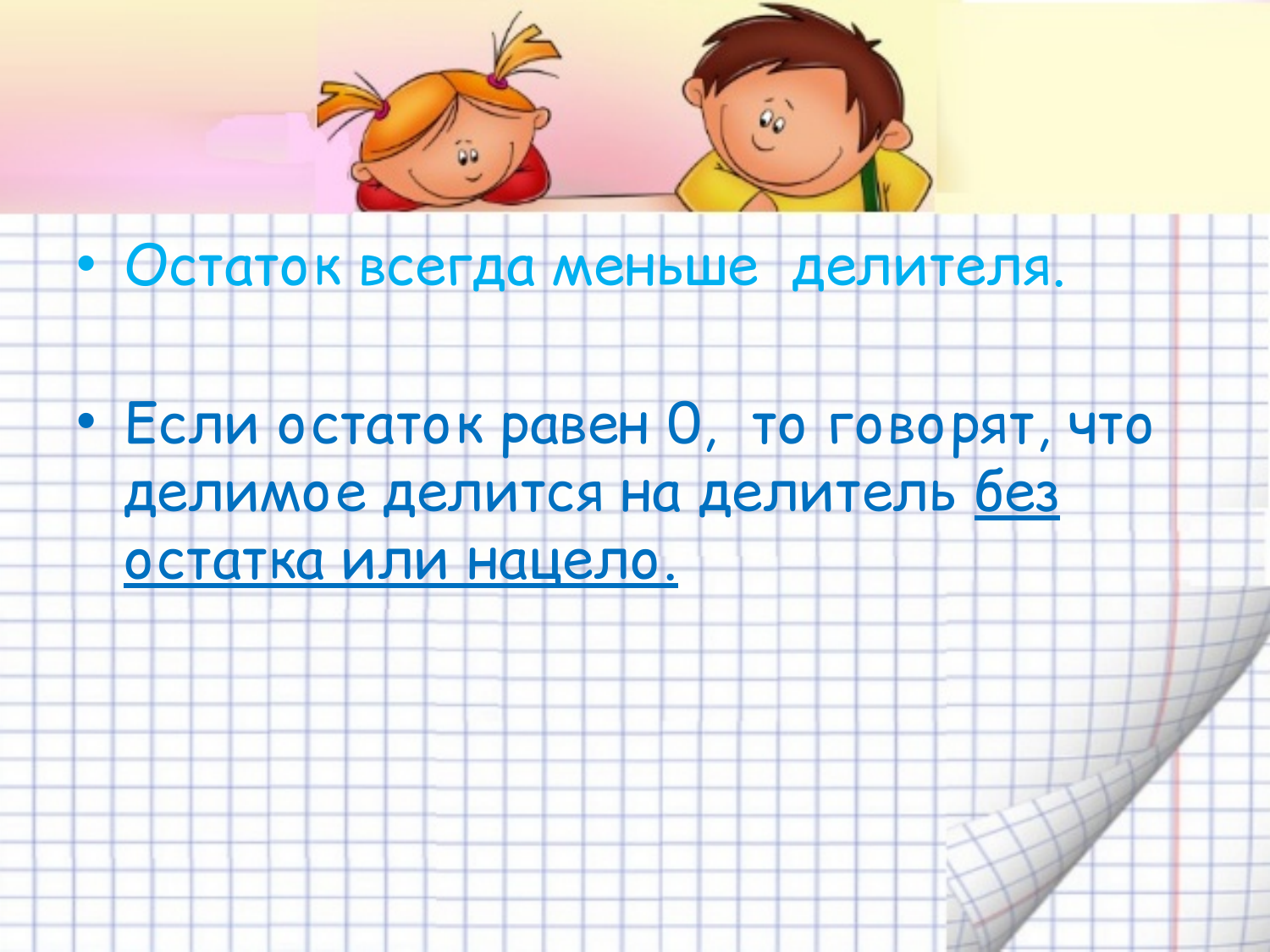

#
Остаток всегда меньше  делителя.

Если остаток равен 0,  то говорят, что делимое делится на делитель без остатка или нацело.